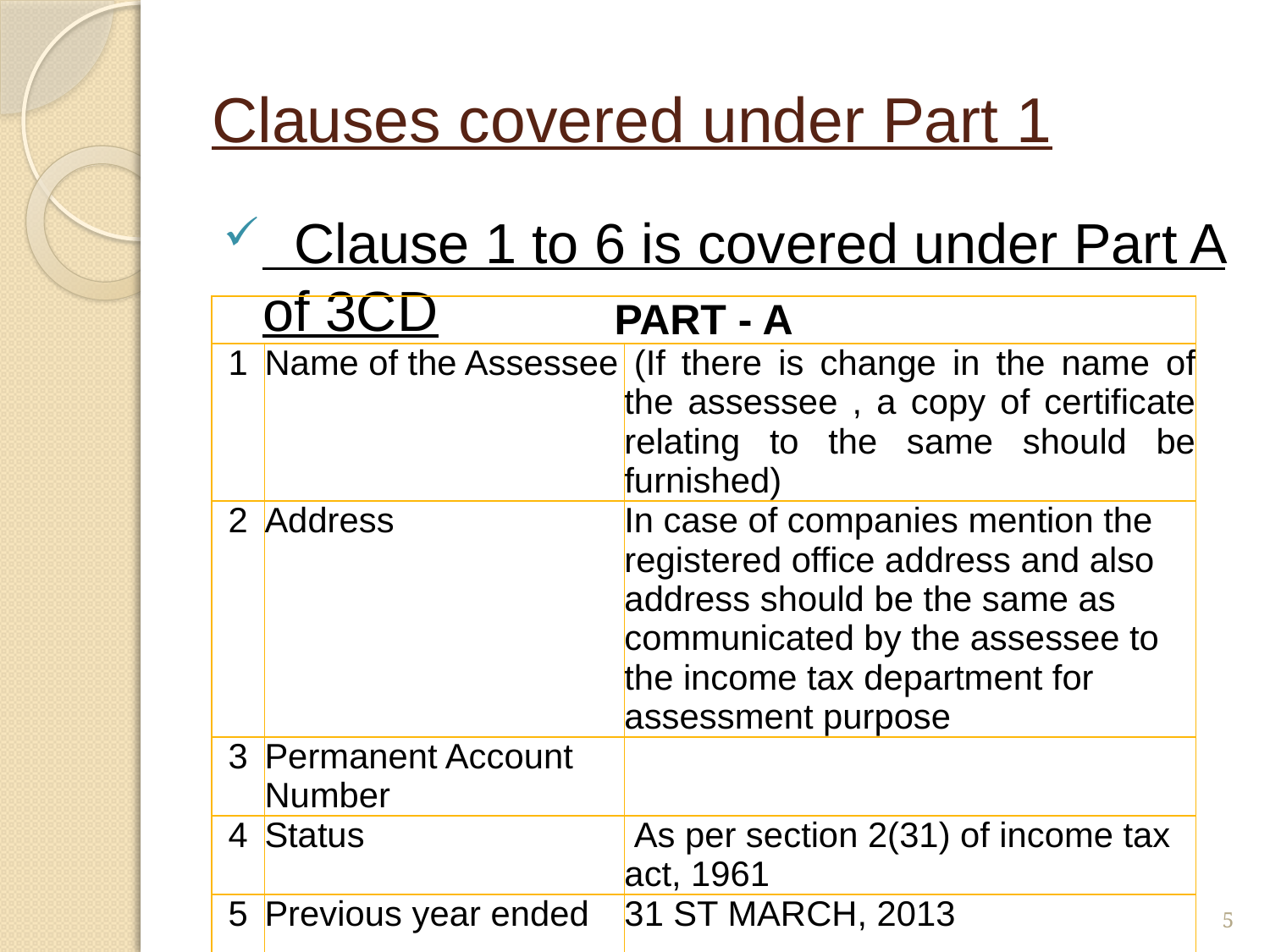

# Clauses covered under Part 1
  Clause 1 to 6 is covered under Part A of 3CD
| PART - A |  |  |
| --- | --- | --- |
| 1 | Name of the Assessee | (If there is change in the name of the assessee , a copy of certificate relating to the same should be furnished) |
| 2 | Address | In case of companies mention the registered office address and also address should be the same as communicated by the assessee to the income tax department for assessment purpose |
| 3 | Permanent Account Number |  |
| 4 | Status | As per section 2(31) of income tax act, 1961 |
| 5 | Previous year ended | 31 ST MARCH, 2013 |
| 6 | Assessment year | 2013-14 |
5